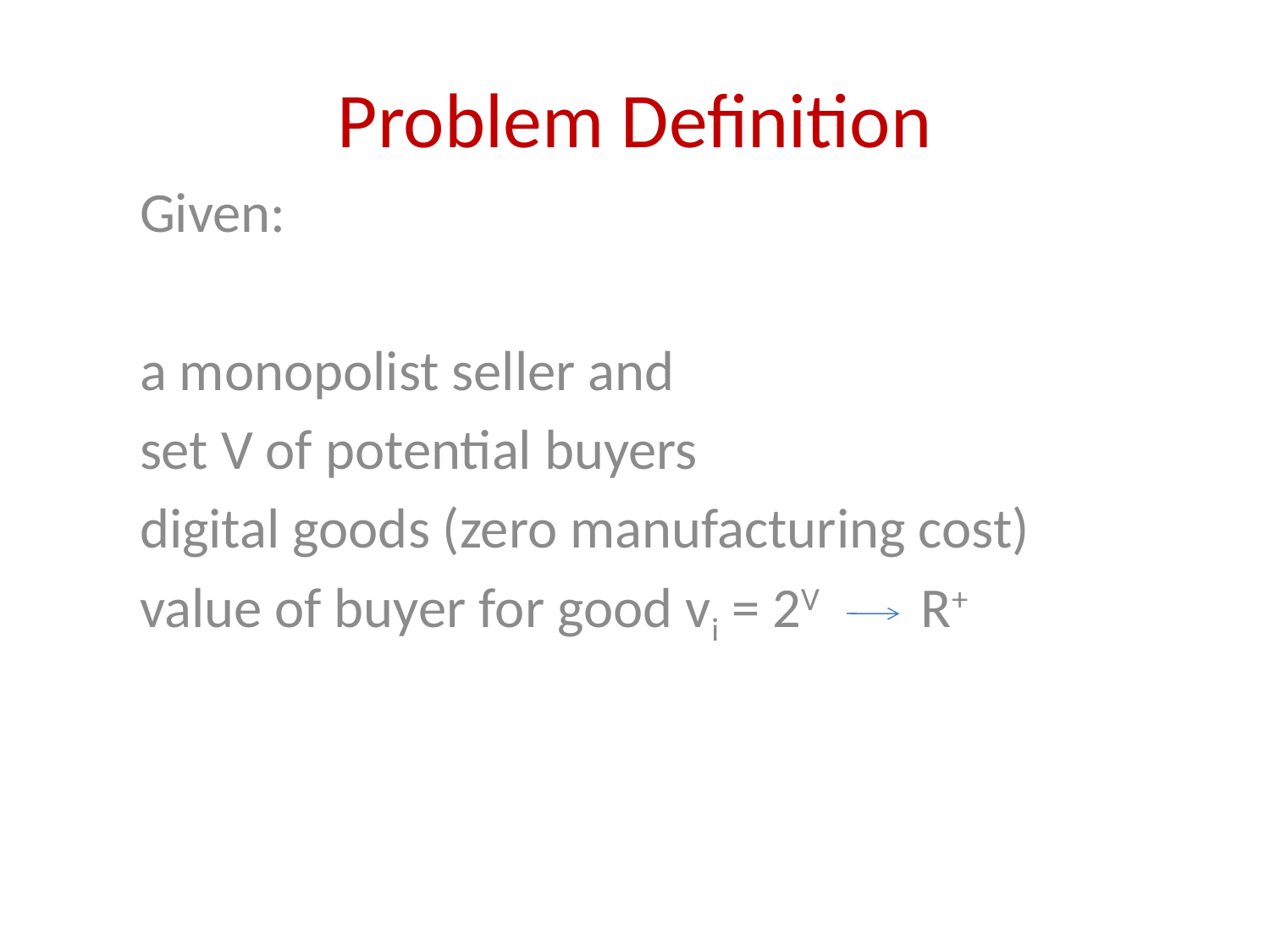

# Problem Definition
Given:

a monopolist seller and
set V of potential buyers
digital goods (zero manufacturing cost)
value of buyer for good vi = 2V        R+